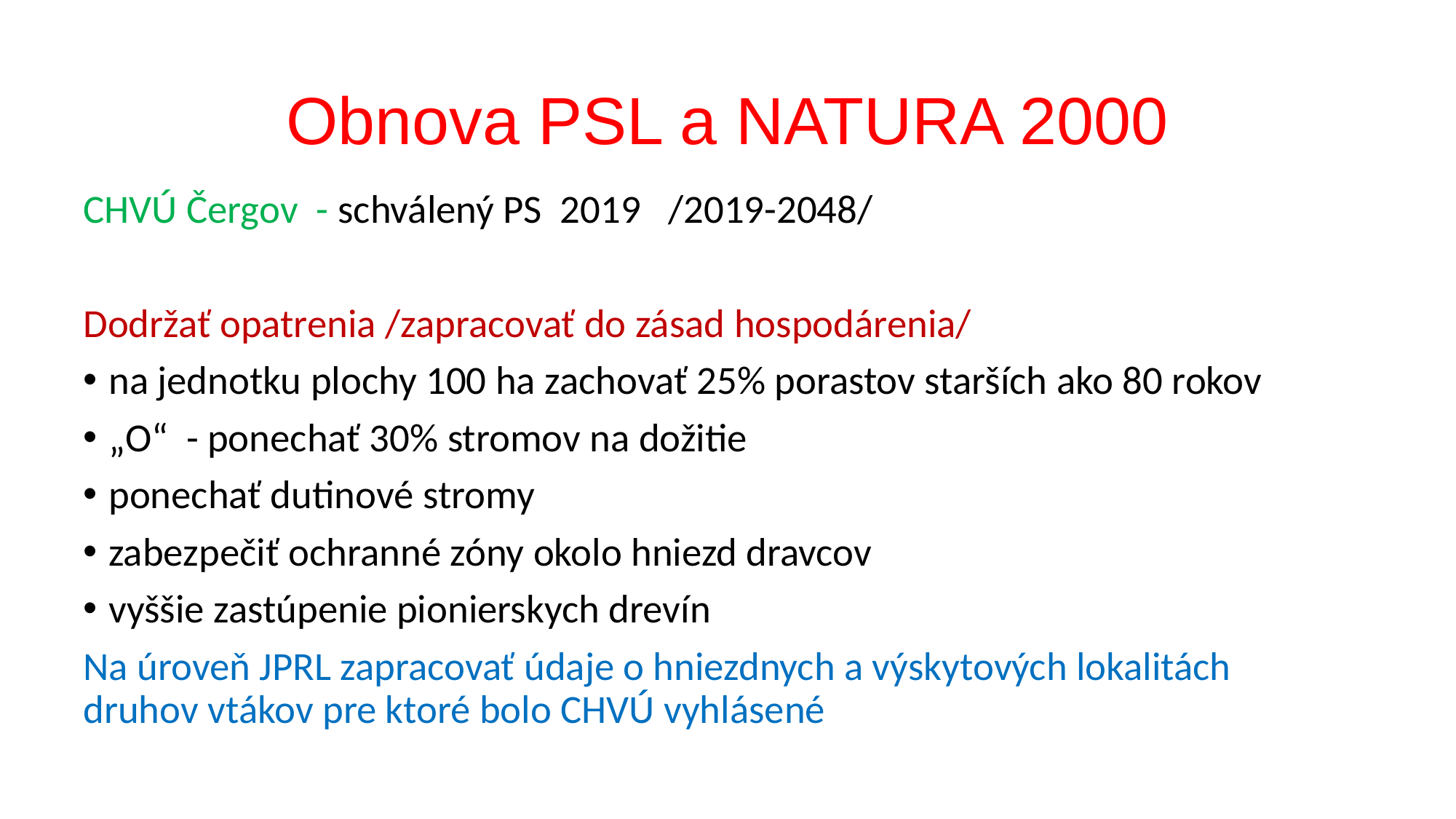

# Obnova PSL a NATURA 2000
CHVÚ Čergov  - schválený PS  2019   /2019-2048/

Dodržať opatrenia /zapracovať do zásad hospodárenia/
na jednotku plochy 100 ha zachovať 25% porastov starších ako 80 rokov
„O“  - ponechať 30% stromov na dožitie
ponechať dutinové stromy
zabezpečiť ochranné zóny okolo hniezd dravcov
vyššie zastúpenie pionierskych drevín
Na úroveň JPRL zapracovať údaje o hniezdnych a výskytových lokalitách druhov vtákov pre ktoré bolo CHVÚ vyhlásené